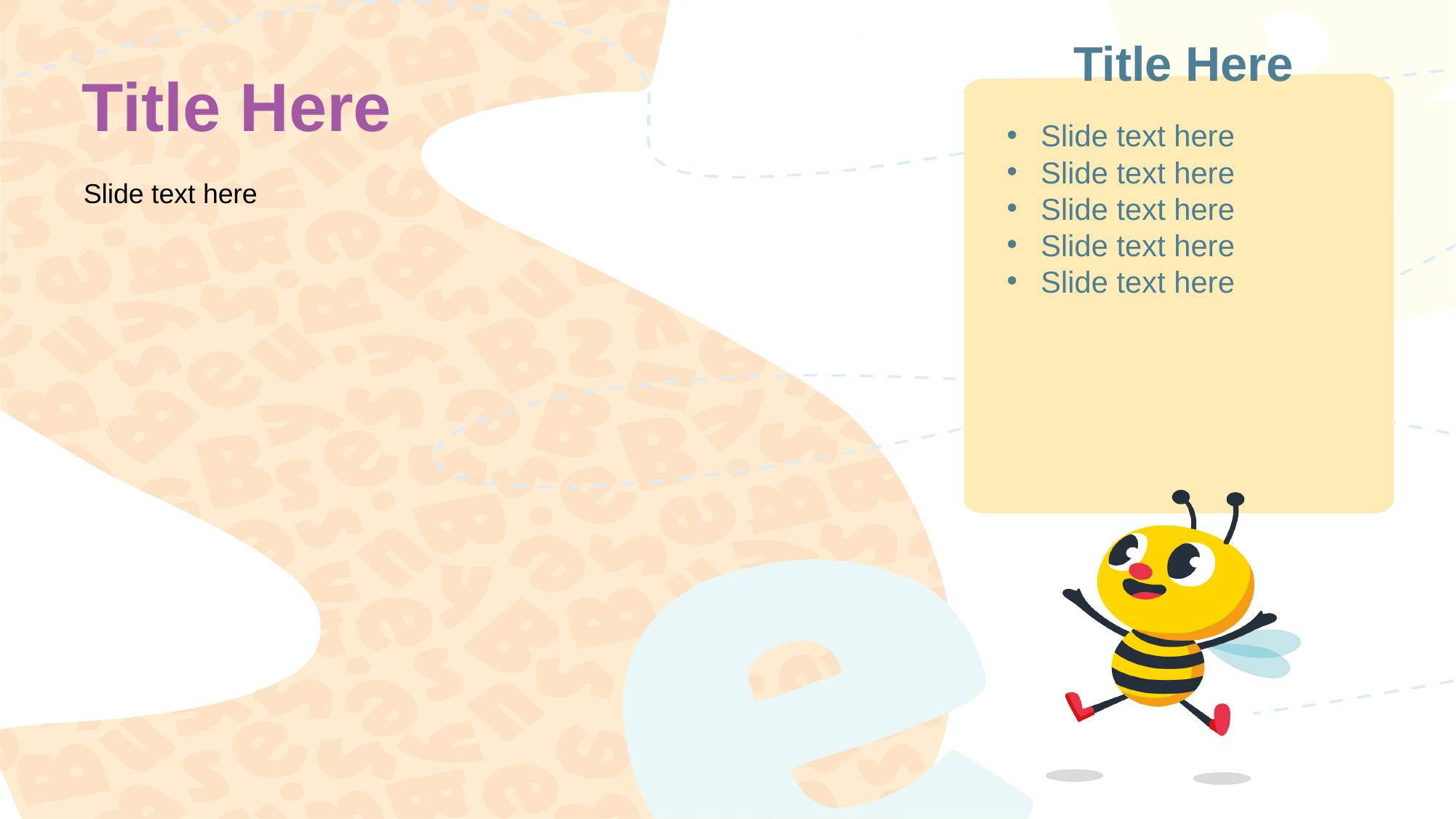

Title Here
Title Here
Slide text here
Slide text here
Slide text here
Slide text here
Slide text here

Slide text here